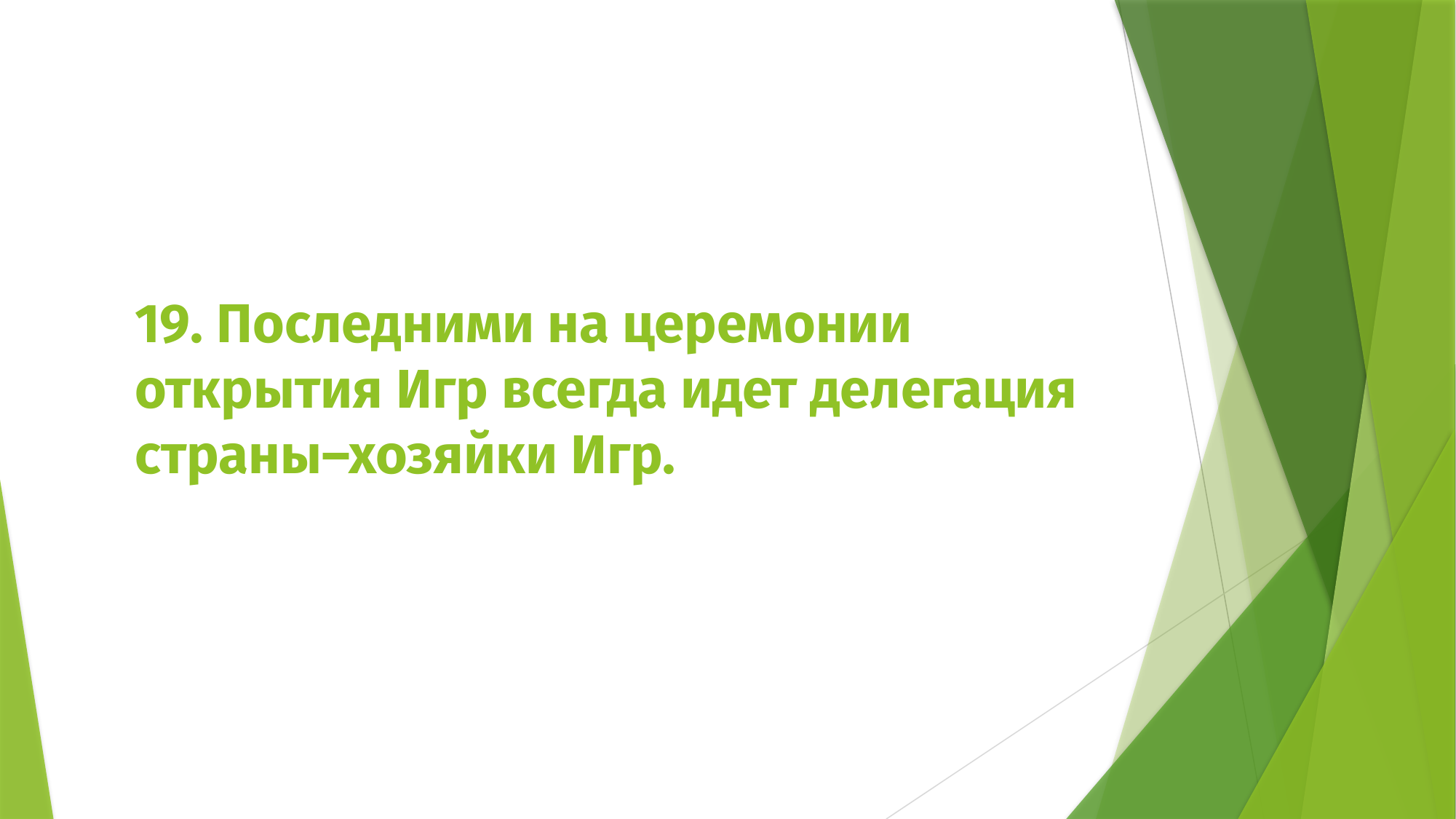

# 19. Последними на церемонии открытия Игр всегда идет делегация страны–хозяйки Игр.